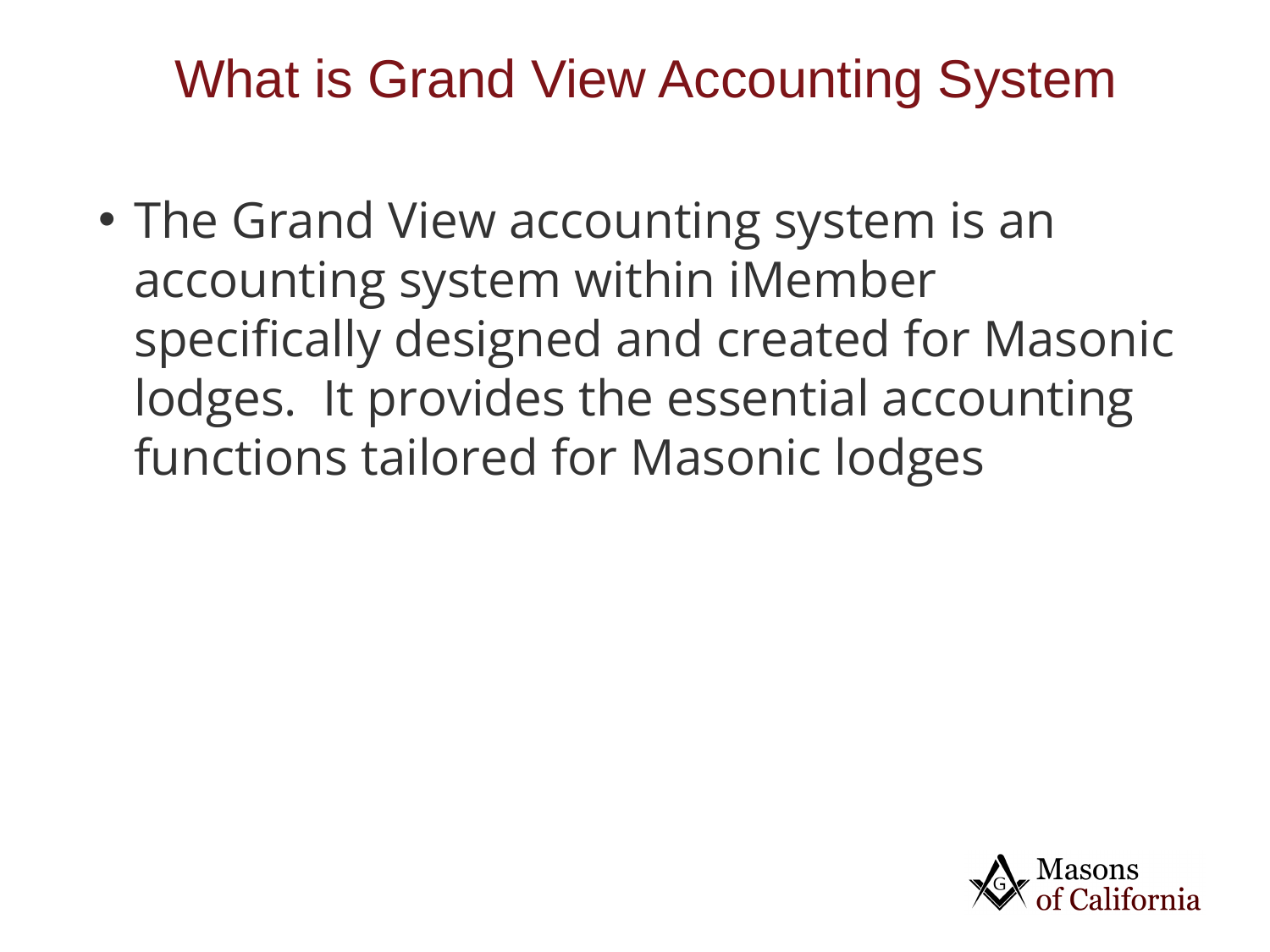

# What is Grand View Accounting System

The Grand View accounting system is an accounting system within iMember specifically designed and created for Masonic lodges.  It provides the essential accounting functions tailored for Masonic lodges